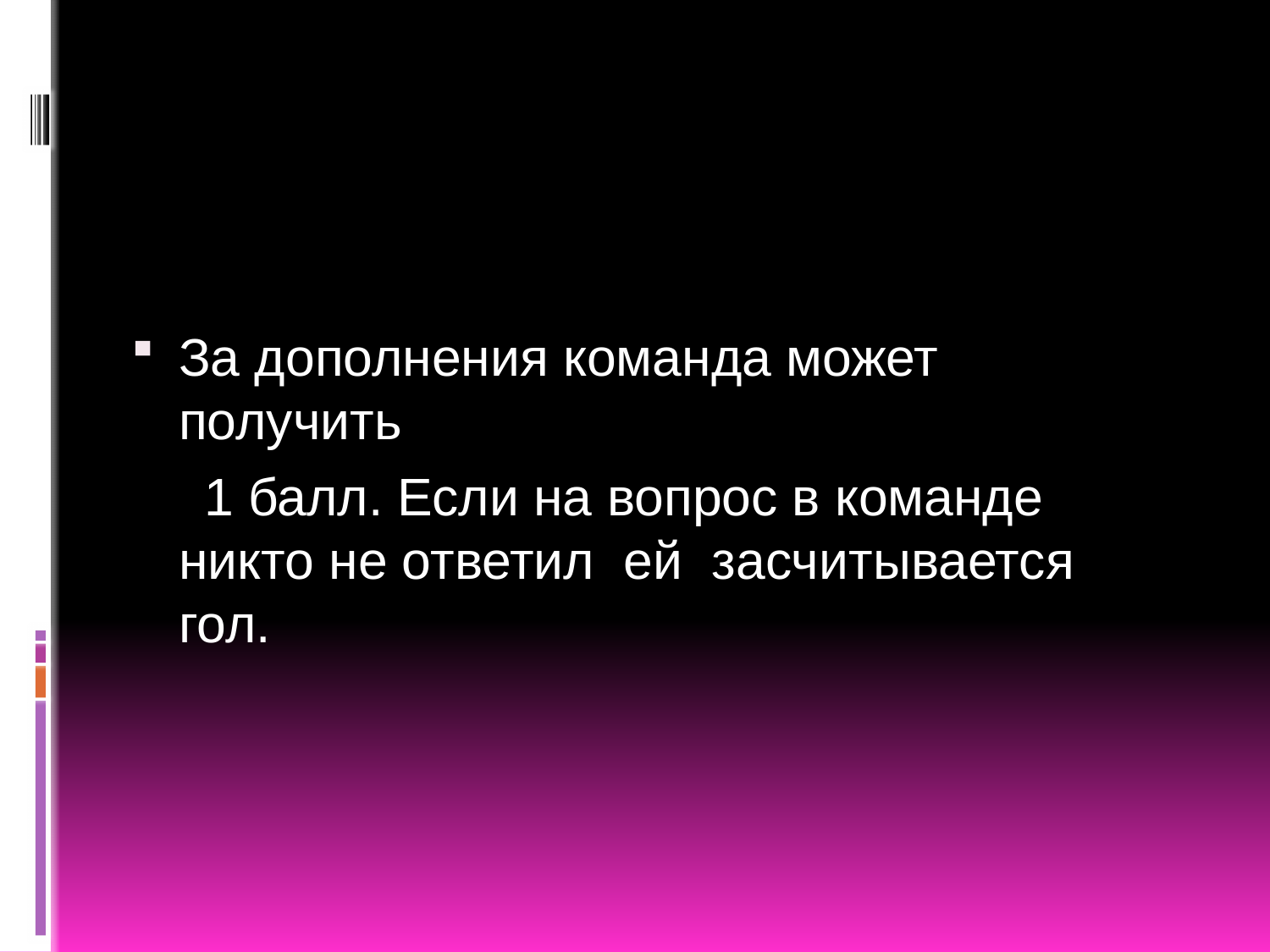

За дополнения команда может получить
     1 балл. Если на вопрос в команде никто не ответил  ей  засчитывается гол.